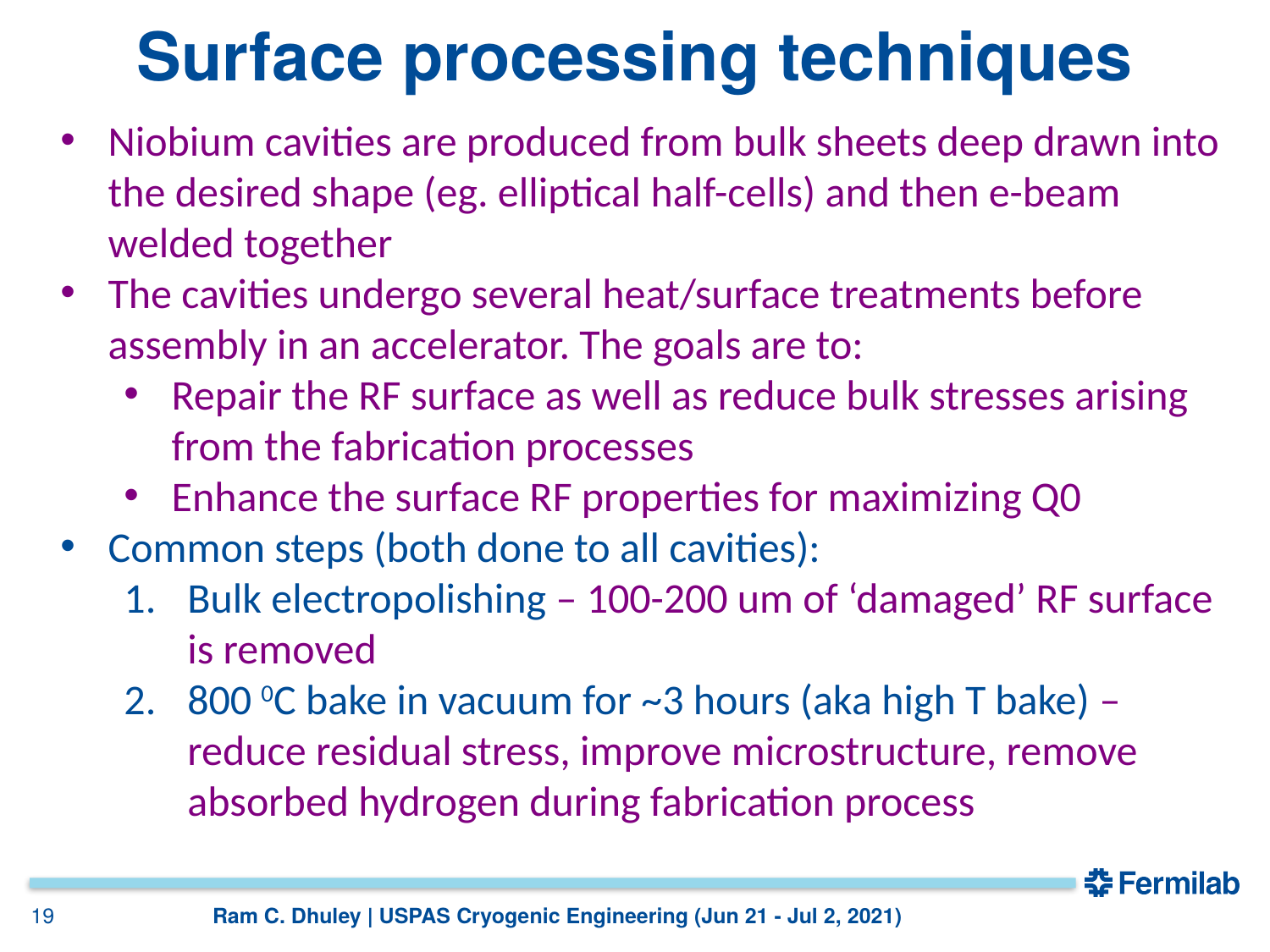

# Surface processing techniques
Niobium cavities are produced from bulk sheets deep drawn into the desired shape (eg. elliptical half-cells) and then e-beam welded together
The cavities undergo several heat/surface treatments before assembly in an accelerator. The goals are to:
Repair the RF surface as well as reduce bulk stresses arising from the fabrication processes
Enhance the surface RF properties for maximizing Q0
Common steps (both done to all cavities):
Bulk electropolishing – 100-200 um of ‘damaged’ RF surface is removed
800 0C bake in vacuum for ~3 hours (aka high T bake) – reduce residual stress, improve microstructure, remove absorbed hydrogen during fabrication process
19
Ram C. Dhuley | USPAS Cryogenic Engineering (Jun 21 - Jul 2, 2021)